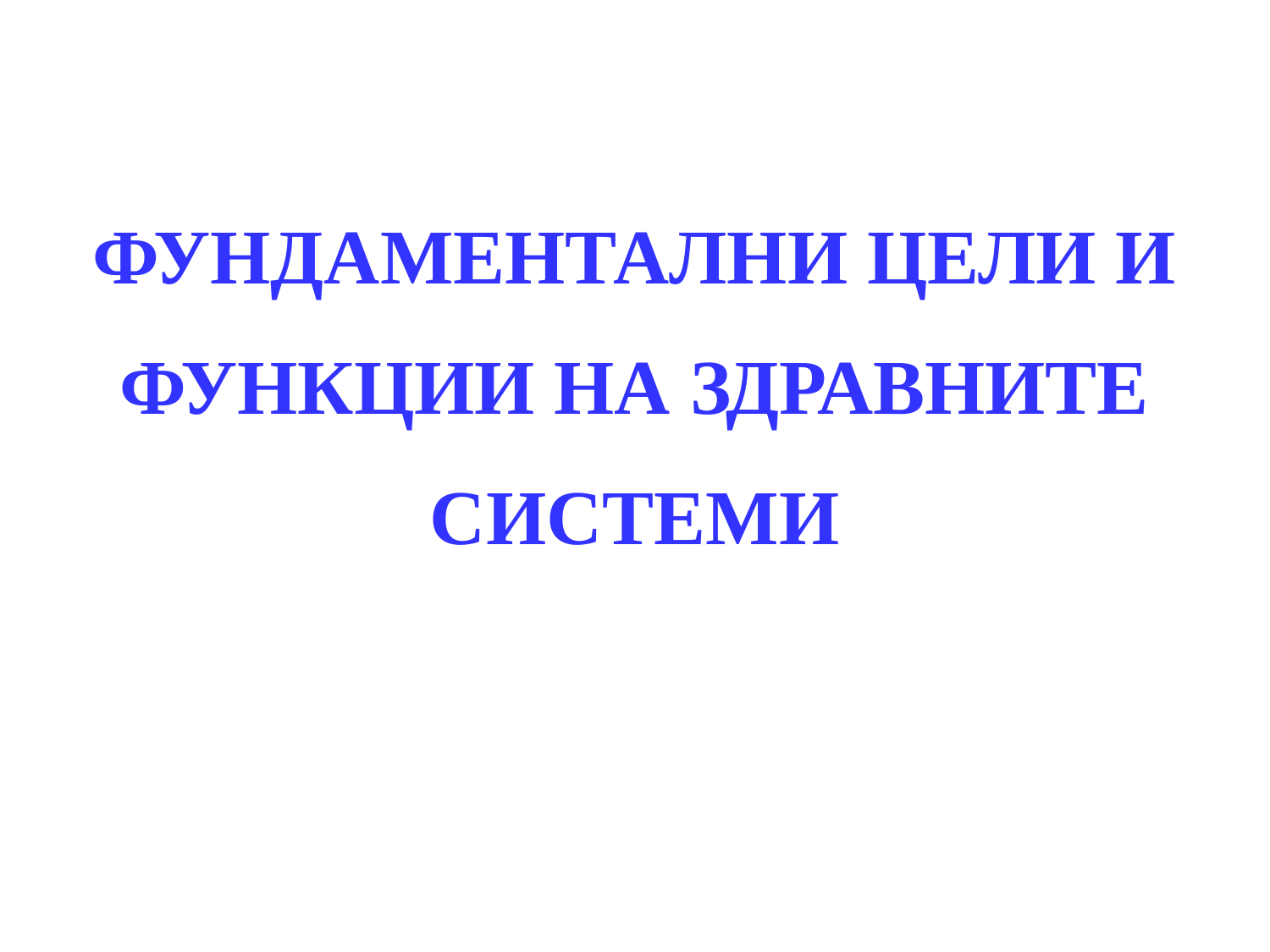

# ФУНДАМЕНТАЛНИ ЦЕЛИ И ФУНКЦИИ НА ЗДРАВНИТЕ СИСТЕМИ
3/2/2017
6
6